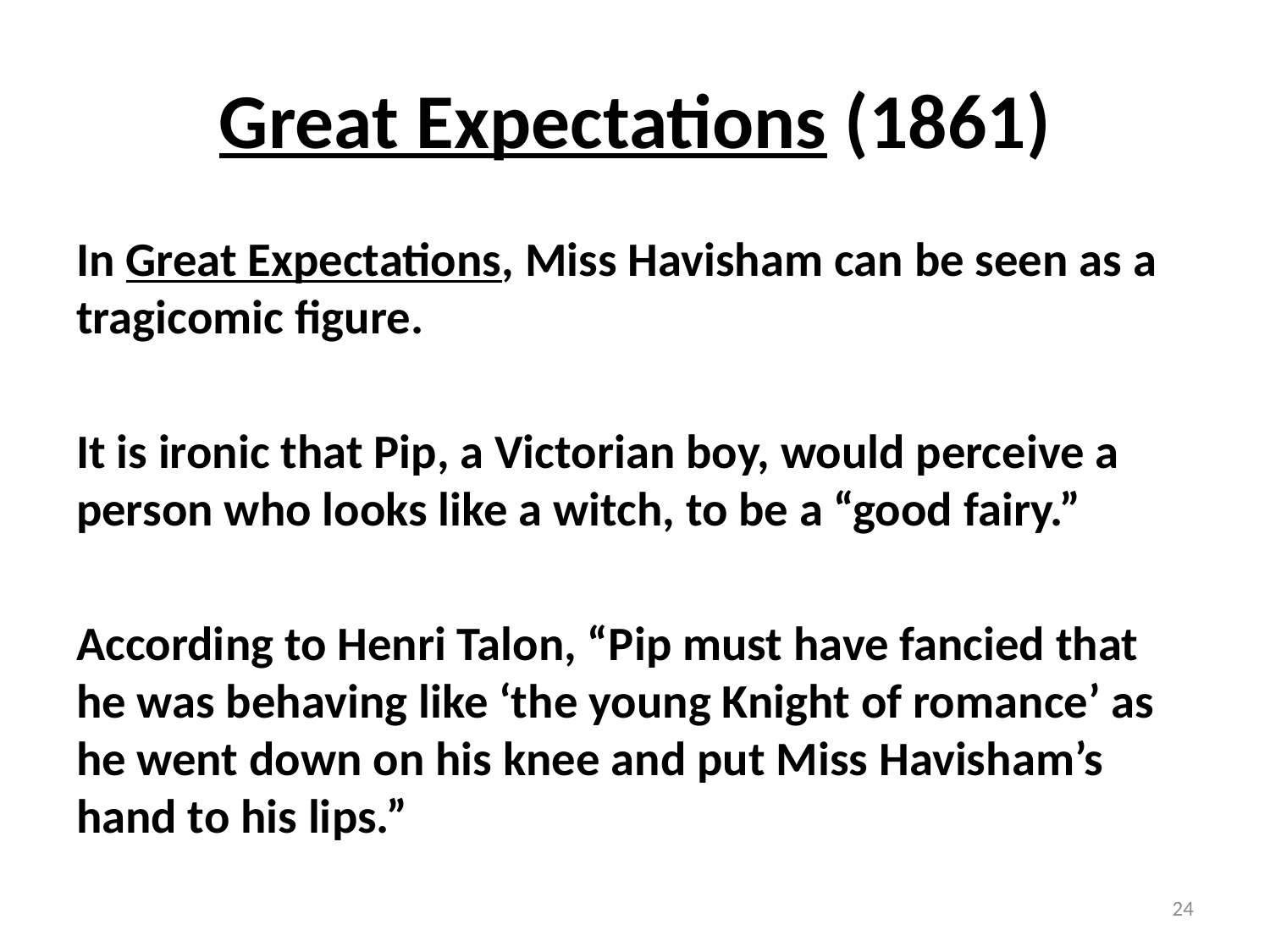

# Great Expectations (1861)
In Great Expectations, Miss Havisham can be seen as a tragicomic figure.

It is ironic that Pip, a Victorian boy, would perceive a person who looks like a witch, to be a “good fairy.”

According to Henri Talon, “Pip must have fancied that he was behaving like ‘the young Knight of romance’ as he went down on his knee and put Miss Havisham’s hand to his lips.”
24